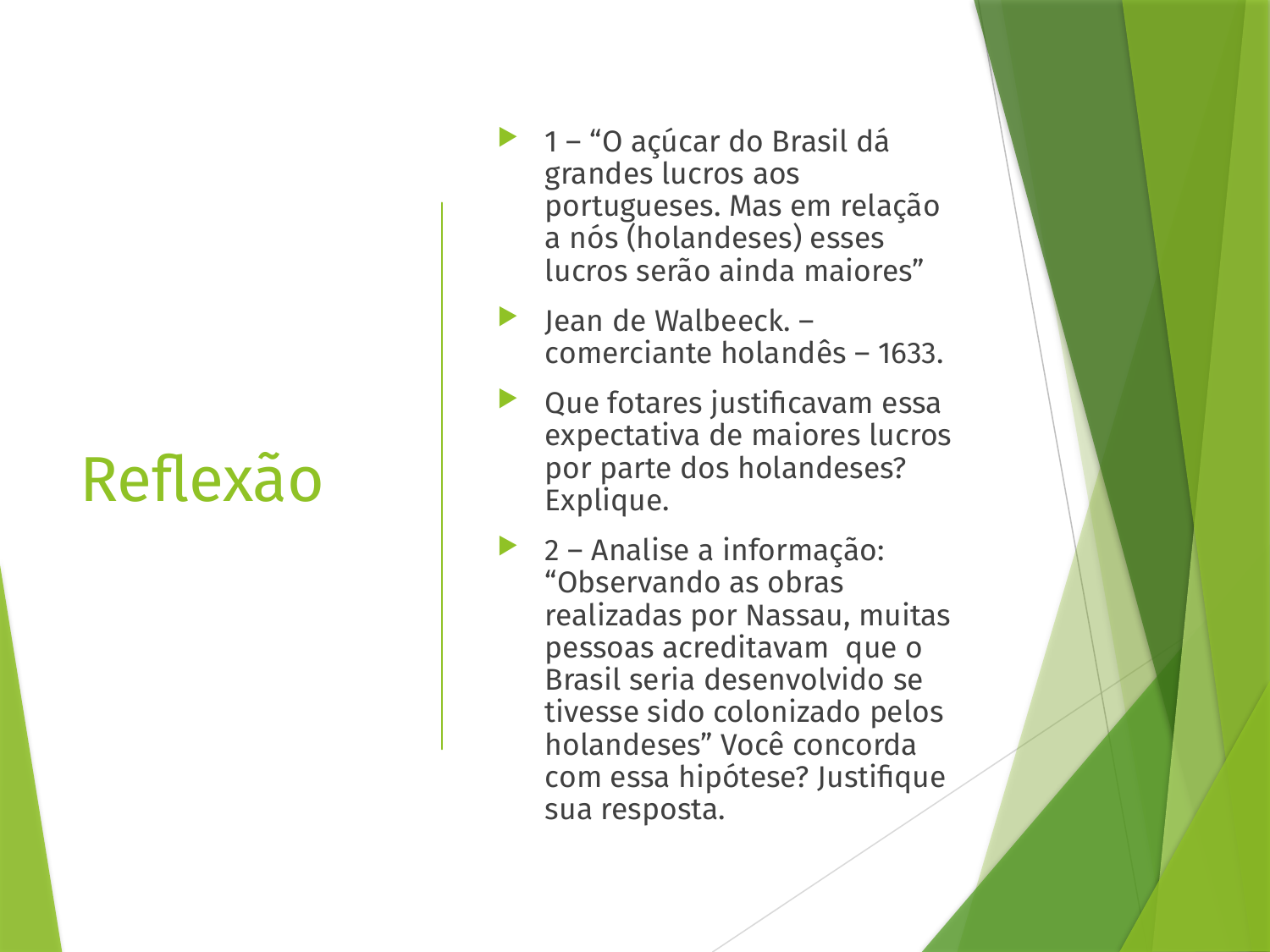

# Reflexão
1 – “O açúcar do Brasil dá grandes lucros aos portugueses. Mas em relação a nós (holandeses) esses lucros serão ainda maiores”
Jean de Walbeeck. – comerciante holandês – 1633.
Que fotares justificavam essa expectativa de maiores lucros por parte dos holandeses? Explique.
2 – Analise a informação: “Observando as obras realizadas por Nassau, muitas pessoas acreditavam  que o Brasil seria desenvolvido se tivesse sido colonizado pelos holandeses” Você concorda com essa hipótese? Justifique sua resposta.